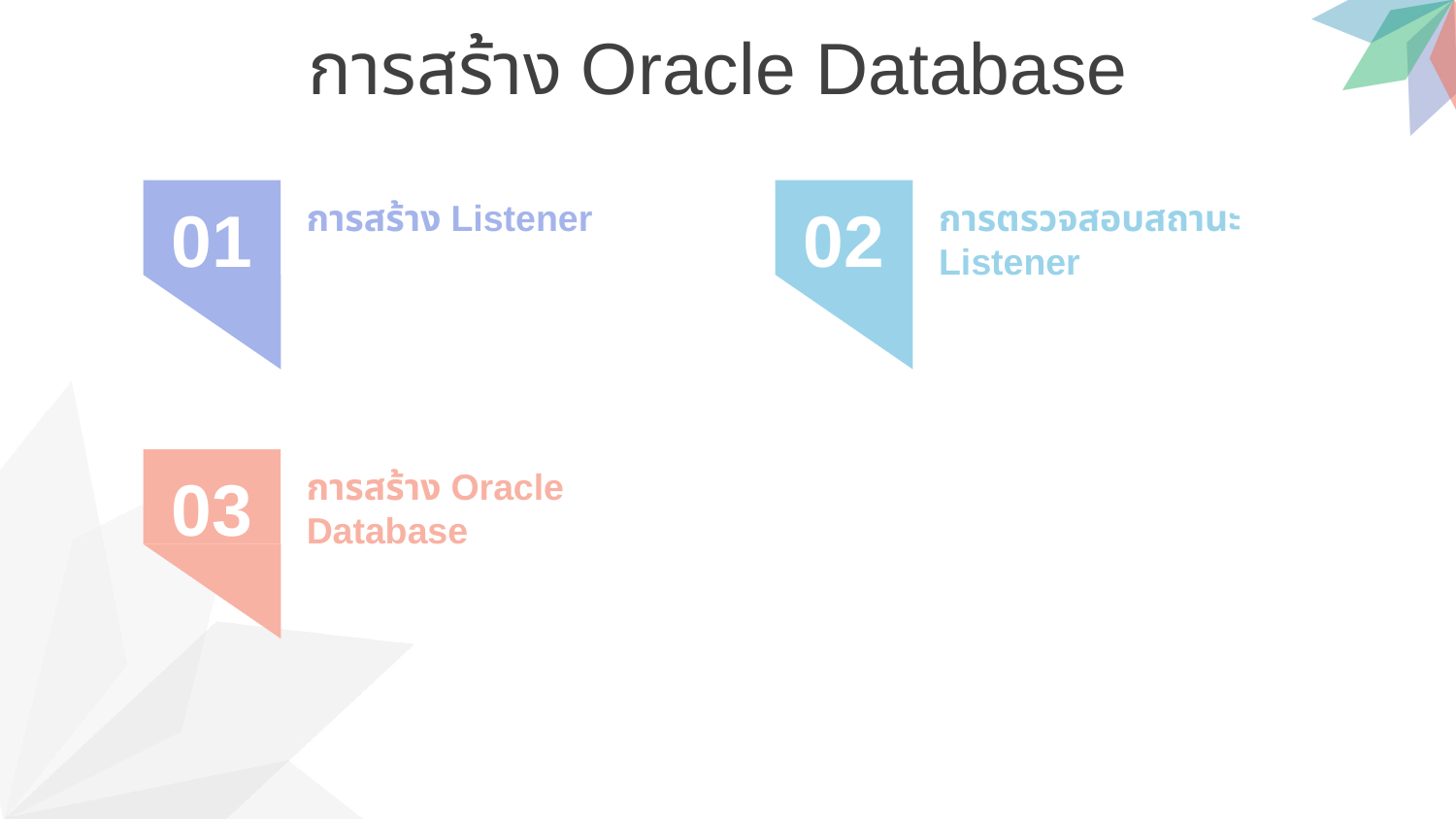

การสร้าง Oracle Database

02
01
การสร้าง Listener
การตรวจสอบสถานะ Listener

การสร้าง Oracle Database
03